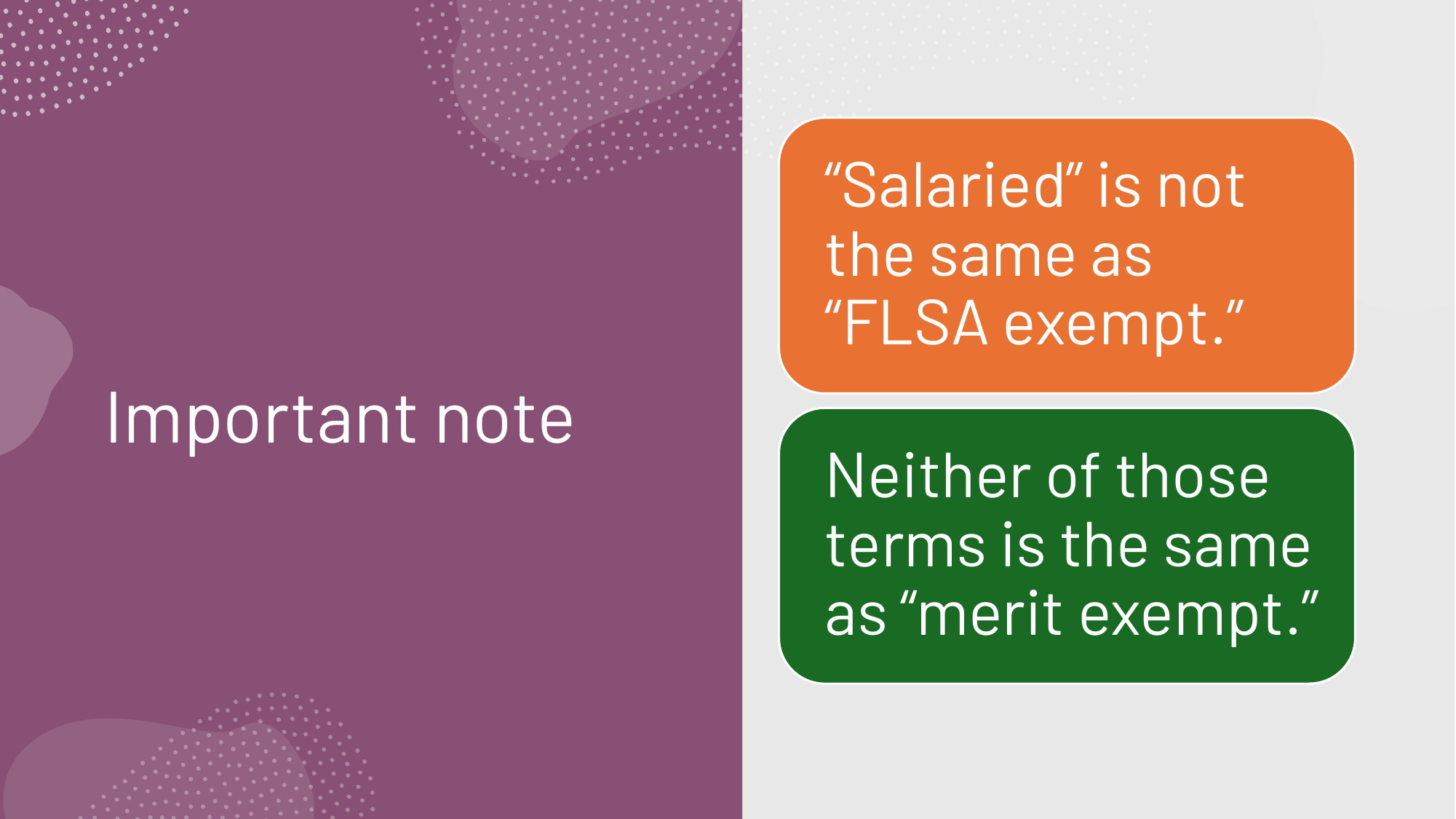

“Salaried” is not the same as “FLSA exempt.”
Neither of those terms is the same as “merit exempt.”
# Important note